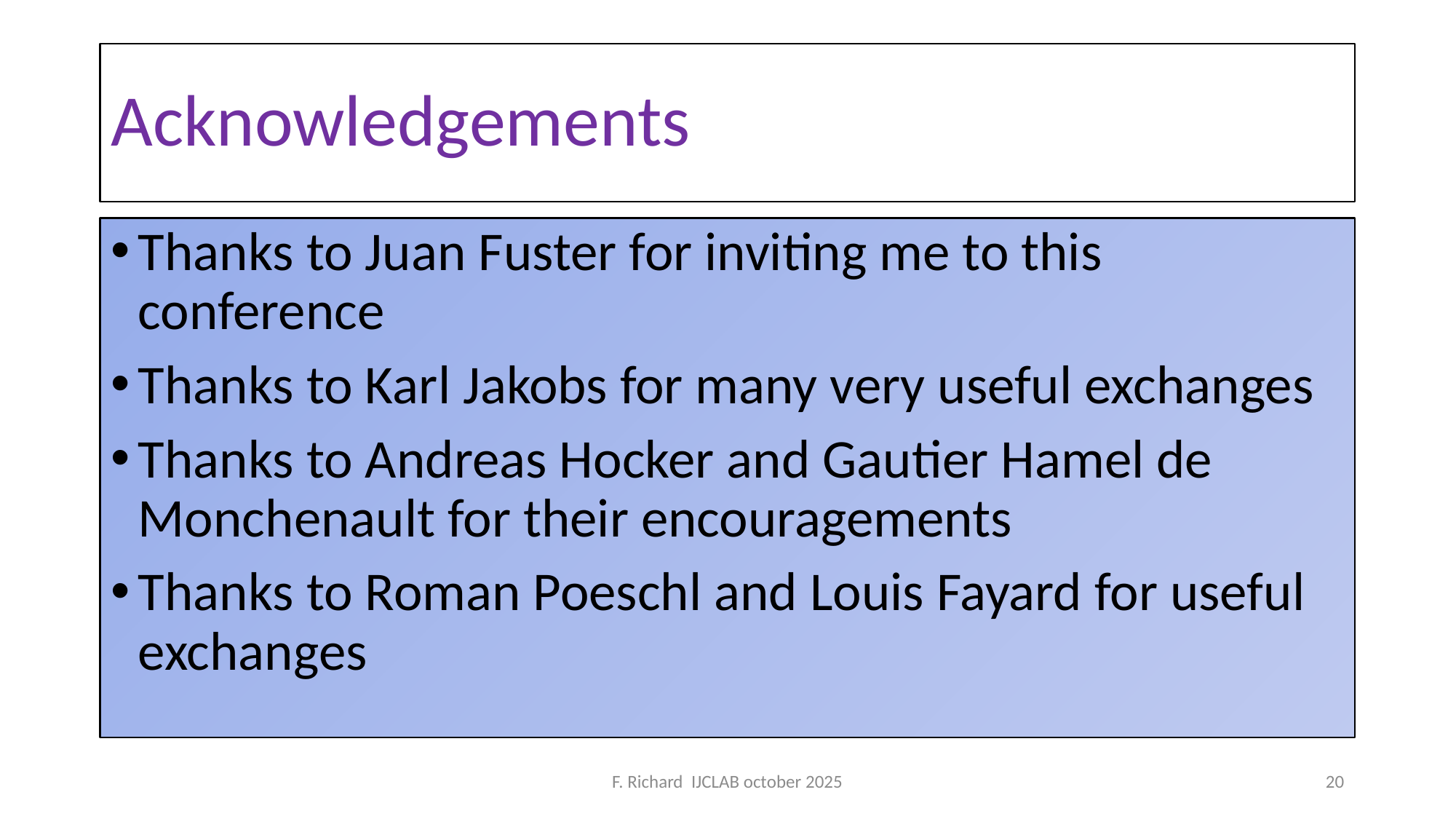

# Acknowledgements
Thanks to Juan Fuster for inviting me to this conference
Thanks to Karl Jakobs for many very useful exchanges
Thanks to Andreas Hocker and Gautier Hamel de Monchenault for their encouragements
Thanks to Roman Poeschl and Louis Fayard for useful exchanges

F. Richard  IJCLAB october 2025
20